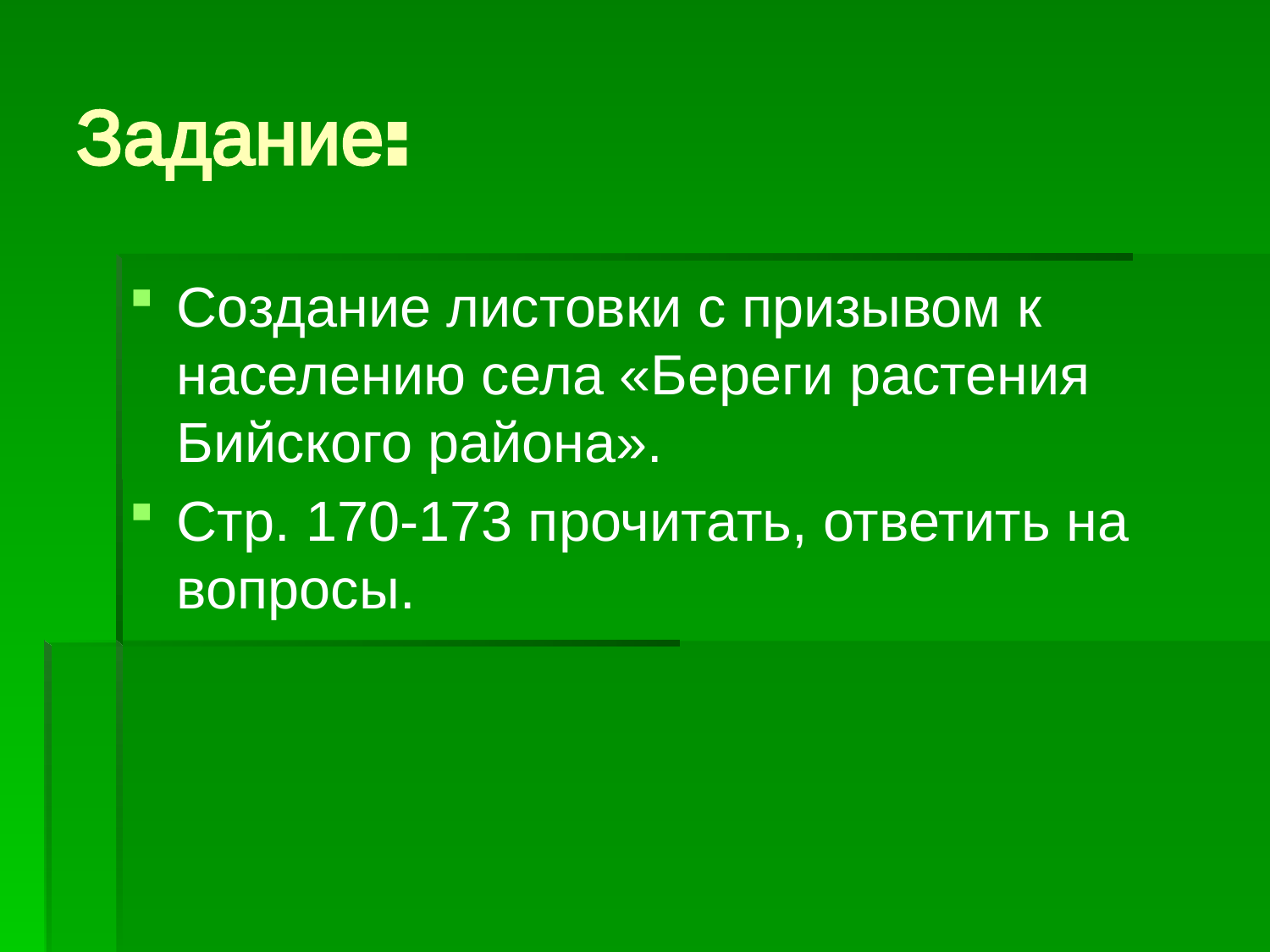

# Задание:
Создание листовки с призывом к населению села «Береги растения Бийского района».
Стр. 170-173 прочитать, ответить на вопросы.